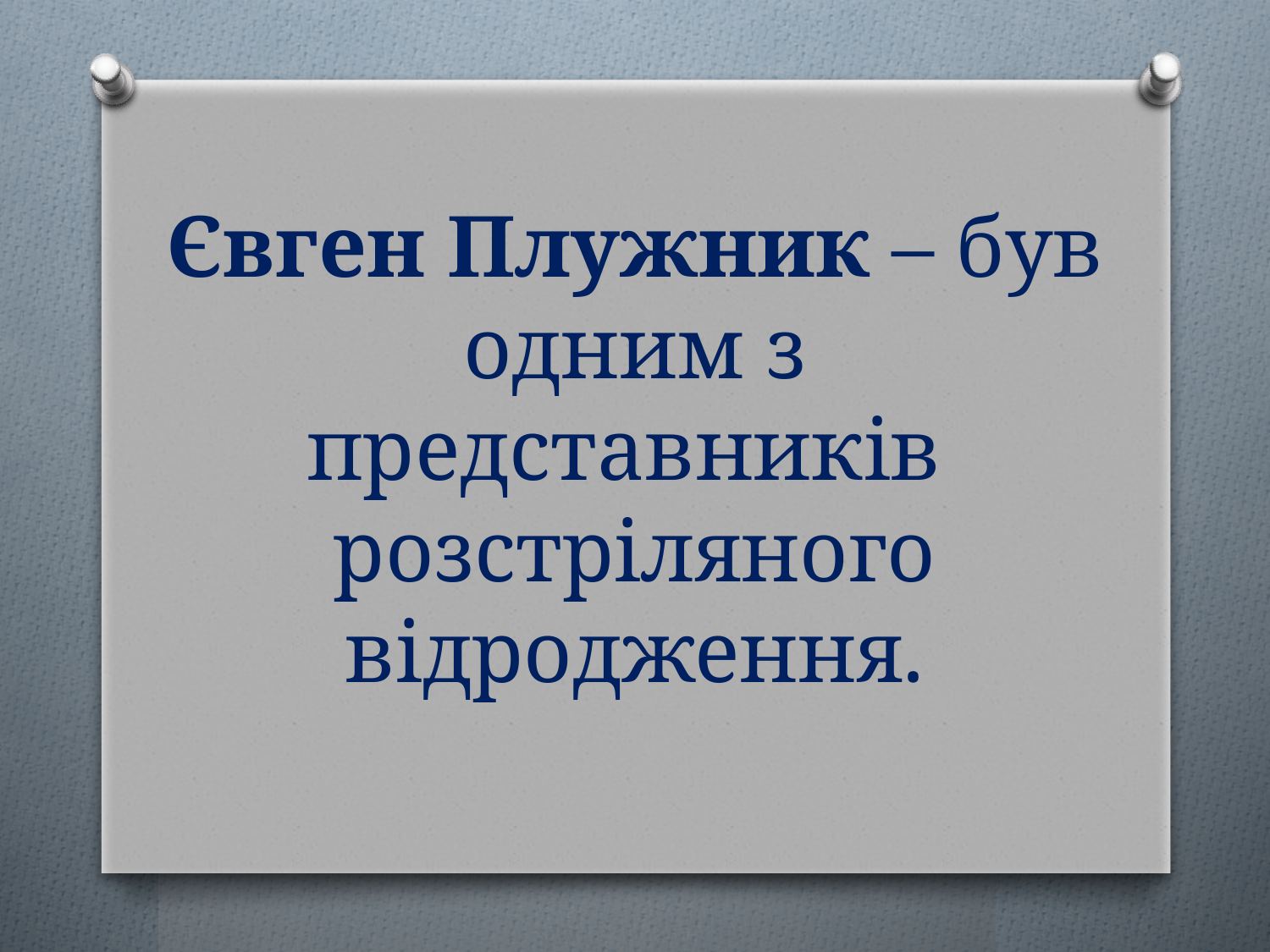

# Євген Плужник – був одним з представників  розстріляного відродження.